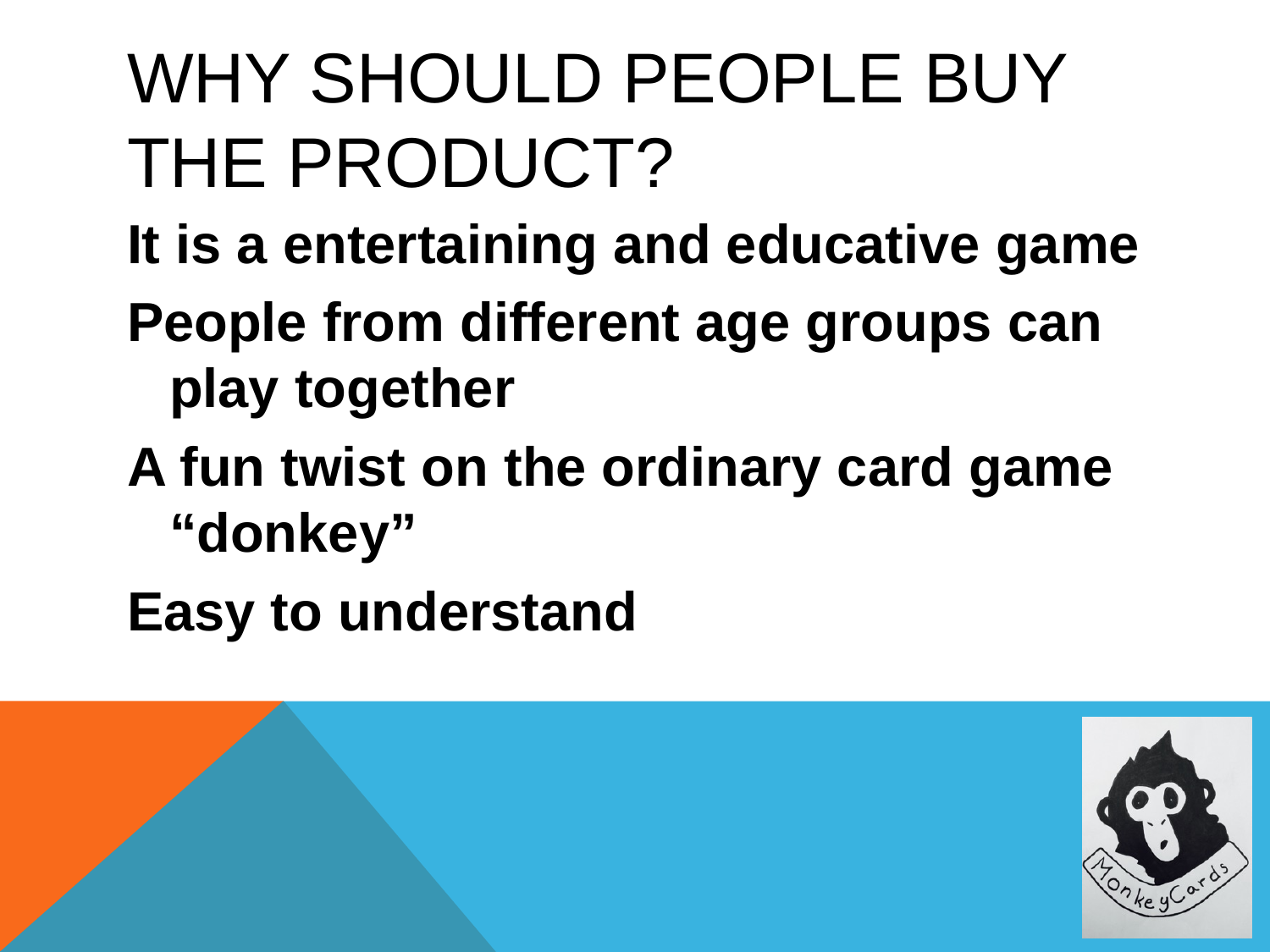

# Why should people buy the product?
It is a entertaining and educative game
People from different age groups can play together
A fun twist on the ordinary card game “donkey”
Easy to understand